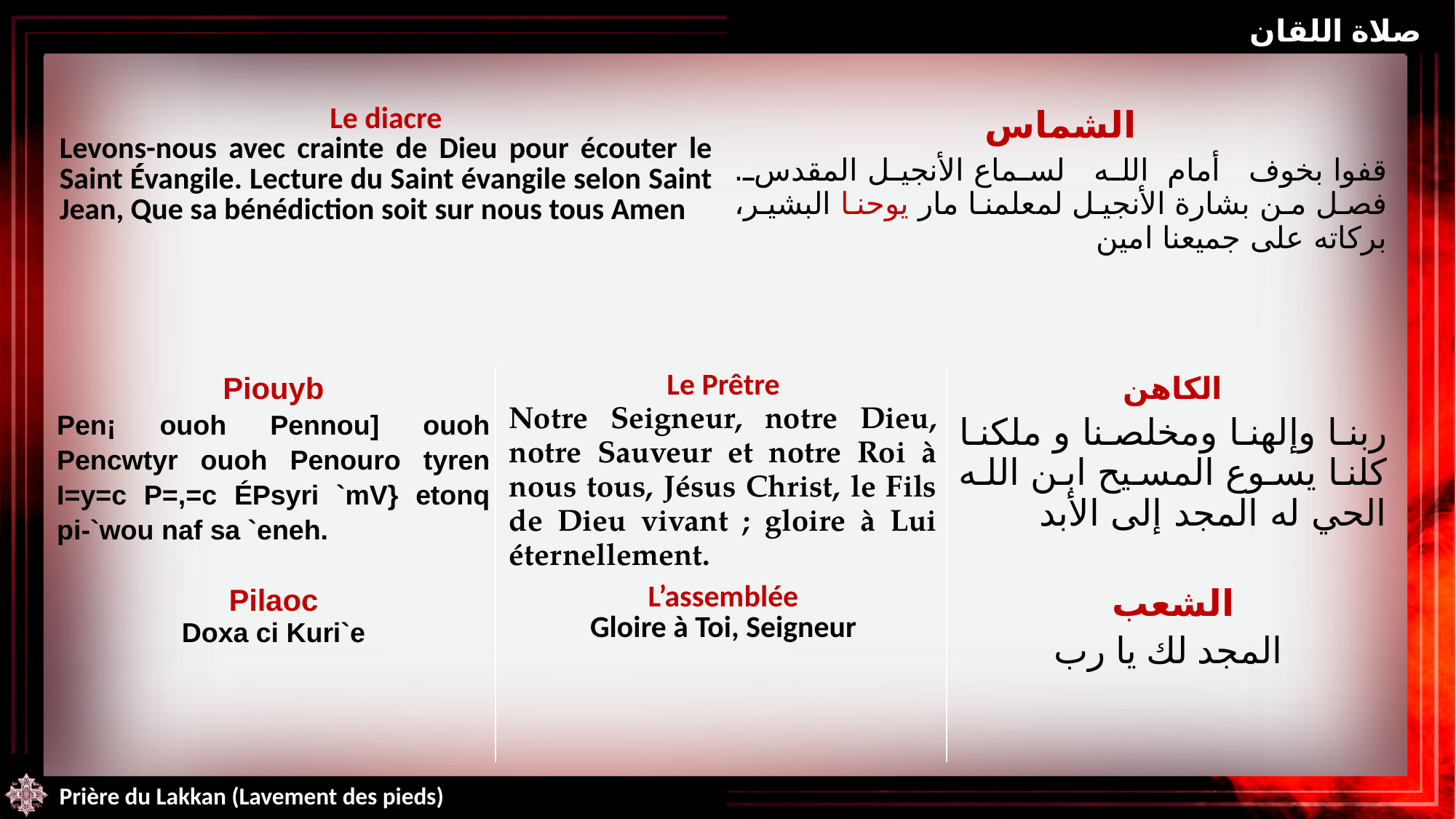

صلاة اللقان
| Le diacre Levons-nous avec crainte de Dieu pour écouter le Saint Évangile. Lecture du Saint évangile selon Saint Jean, Que sa bénédiction soit sur nous tous Amen | الشماس قفوا بخوف أمام الله لسماع الأنجيل المقدس. فصل من بشارة الأنجيل لمعلمنا مار يوحنا البشير، بركاته على جميعنا امين |
| --- | --- |
| Piouyb Pen¡ ouoh Pennou] ouoh Pencwtyr ouoh Penouro tyren I=y=c P=,=c ÉPsyri `mV} etonq pi-`wou naf sa `eneh. | Le Prêtre Notre Seigneur, notre Dieu, notre Sauveur et notre Roi à nous tous, Jésus Christ, le Fils de Dieu vivant ; gloire à Lui éternellement. | الكاهن ربنا وإلهنا ومخلصنا و ملكنا كلنا يسوع المسيح ابن الله الحي له المجد إلى الأبد |
| --- | --- | --- |
| Pilaoc Doxa ci Kuri`e | L’assemblée Gloire à Toi, Seigneur | الشعب المجد لك يا رب |
Prière du Lakkan (Lavement des pieds)